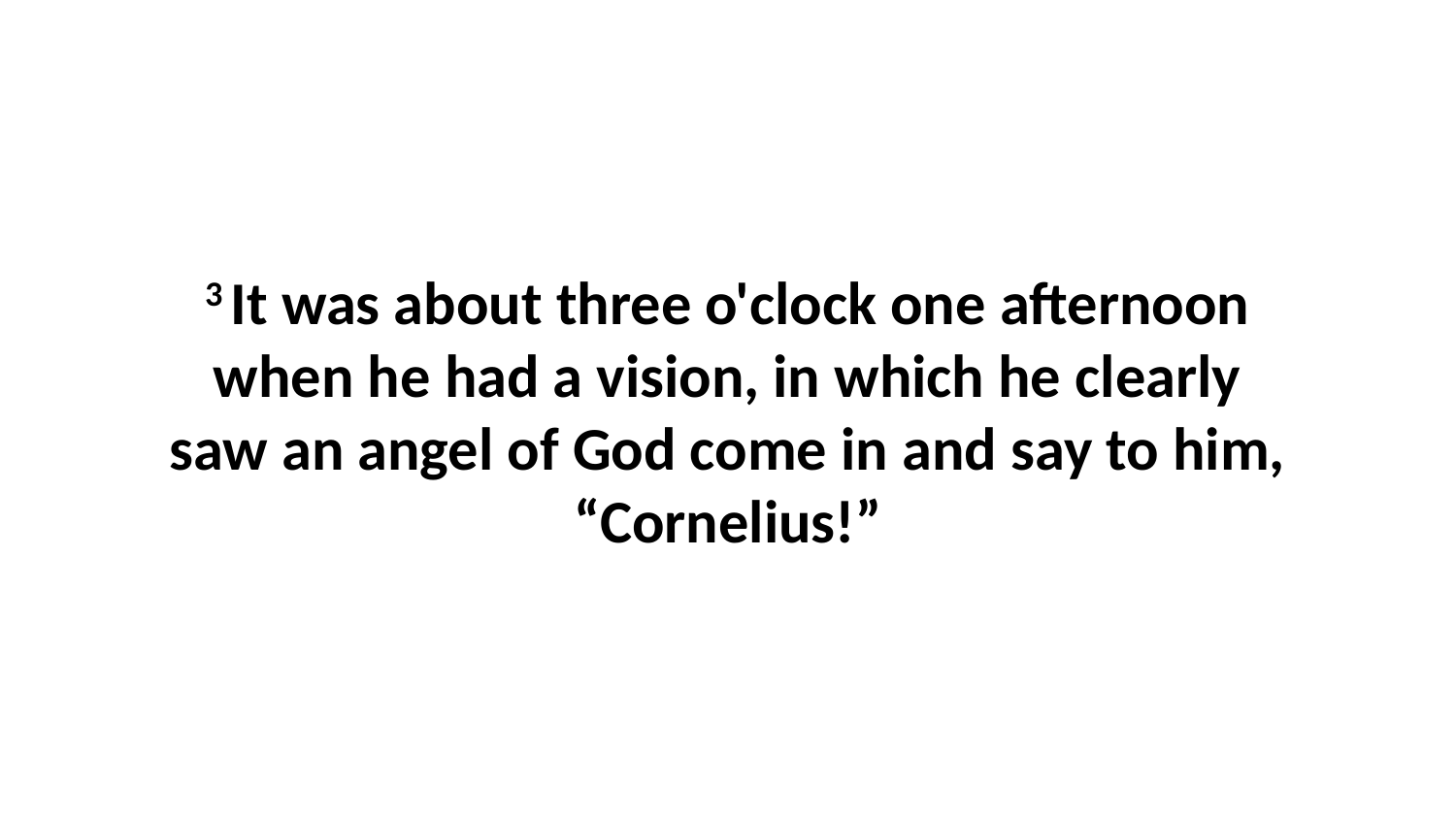

3 It was about three o'clock one afternoon when he had a vision, in which he clearly saw an angel of God come in and say to him, “Cornelius!”